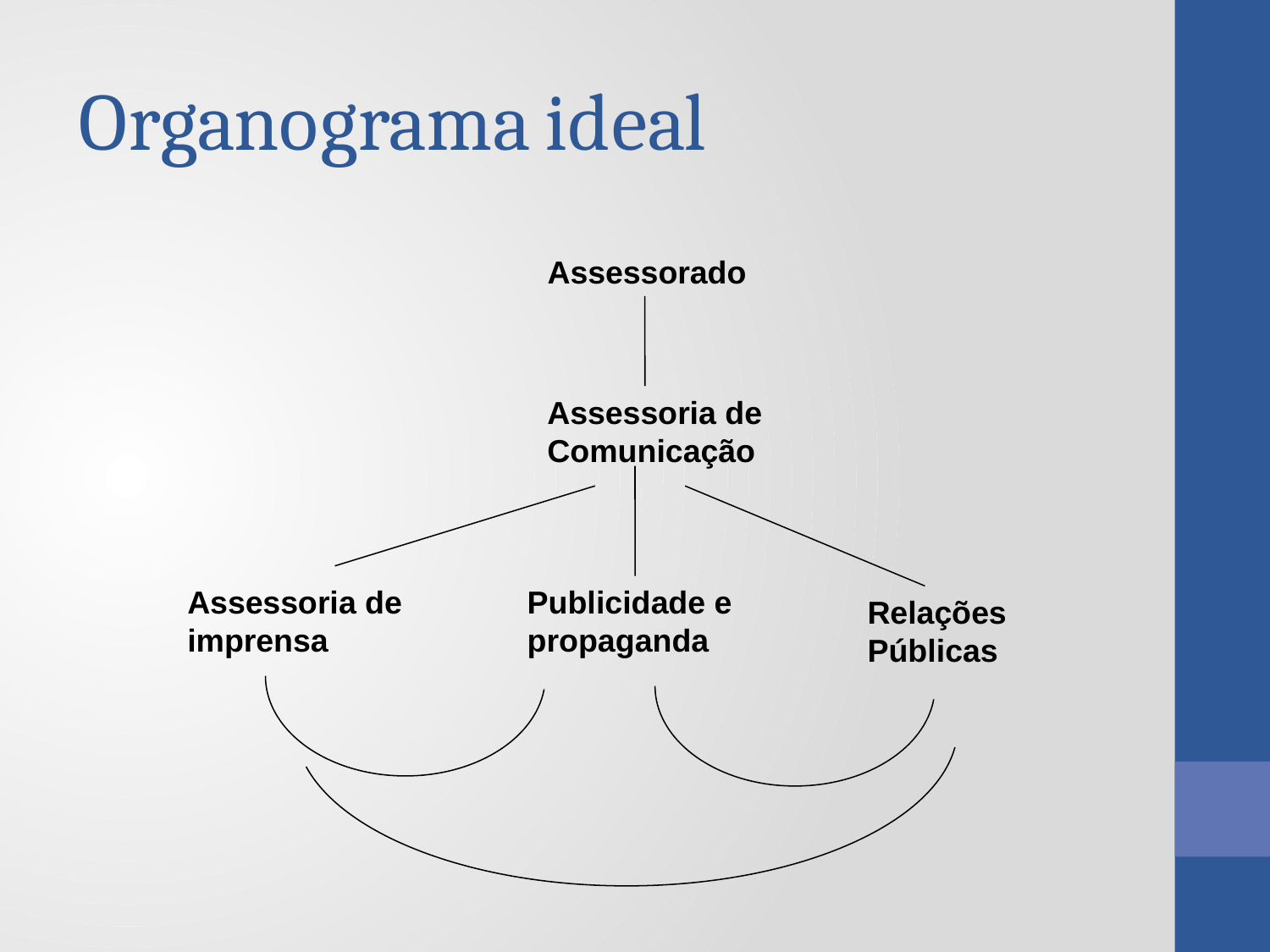

# Organograma ideal
Assessorado

Assessoria de Comunicação

Assessoria de imprensa
Publicidade e propaganda
Relações Públicas